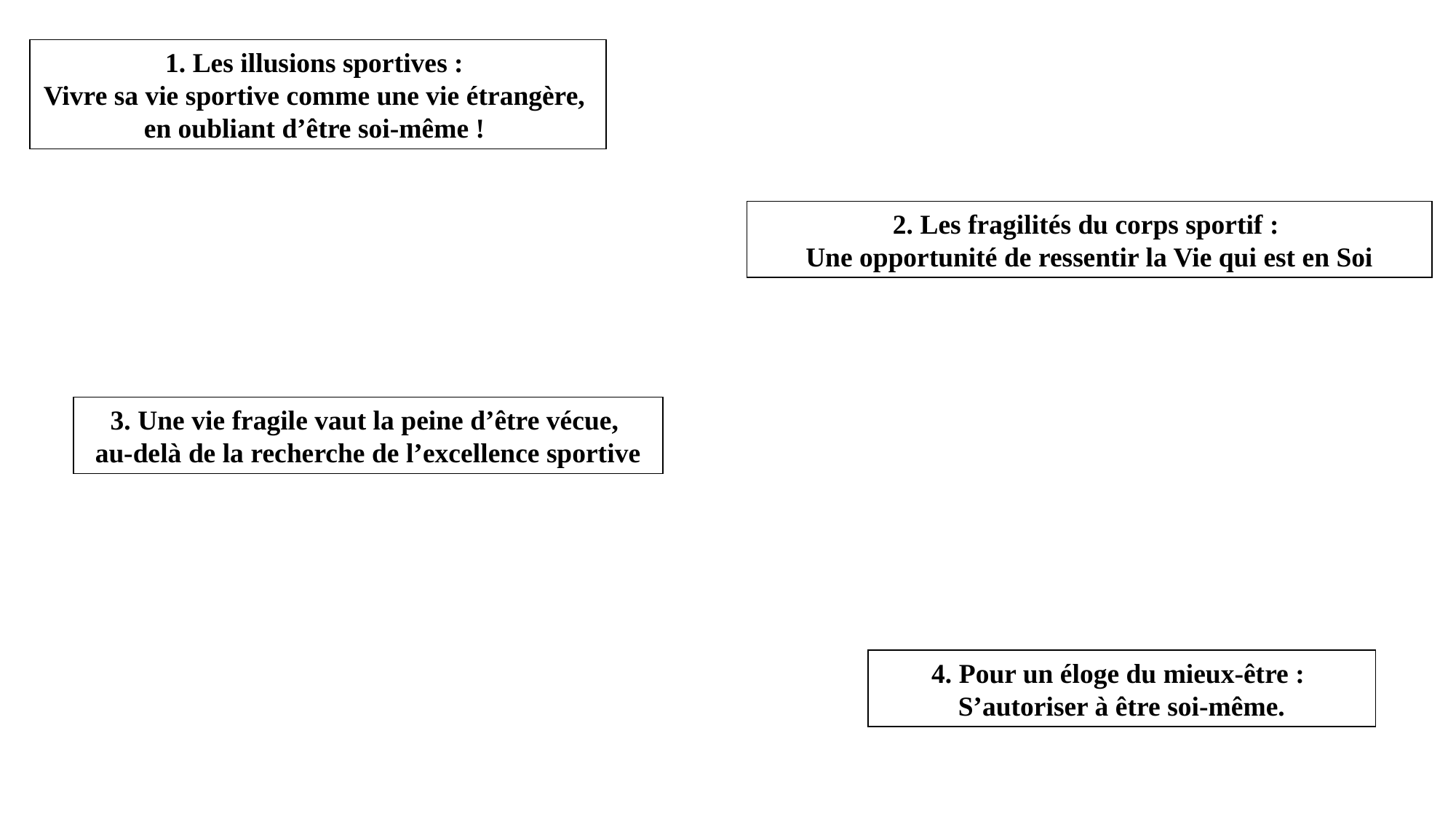

1. Les illusions sportives :
Vivre sa vie sportive comme une vie étrangère,
en oubliant d’être soi-même !
2. Les fragilités du corps sportif :
Une opportunité de ressentir la Vie qui est en Soi
3. Une vie fragile vaut la peine d’être vécue,
au-delà de la recherche de l’excellence sportive
4. Pour un éloge du mieux-être :
S’autoriser à être soi-même.